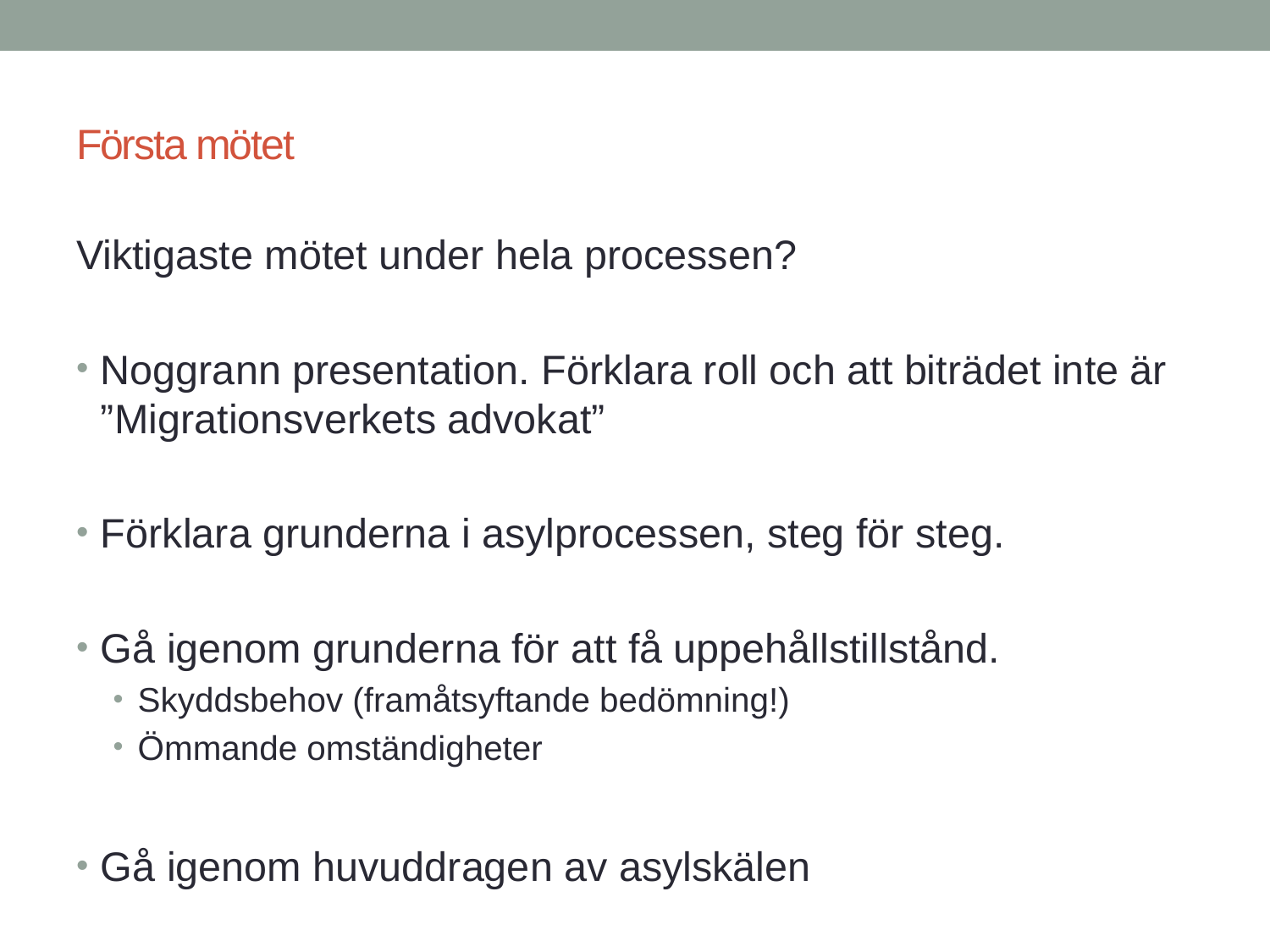

# Första mötet
Viktigaste mötet under hela processen?

Noggrann presentation. Förklara roll och att biträdet inte är ”Migrationsverkets advokat”

Förklara grunderna i asylprocessen, steg för steg.

Gå igenom grunderna för att få uppehållstillstånd.
Skyddsbehov (framåtsyftande bedömning!)
Ömmande omständigheter

Gå igenom huvuddragen av asylskälen